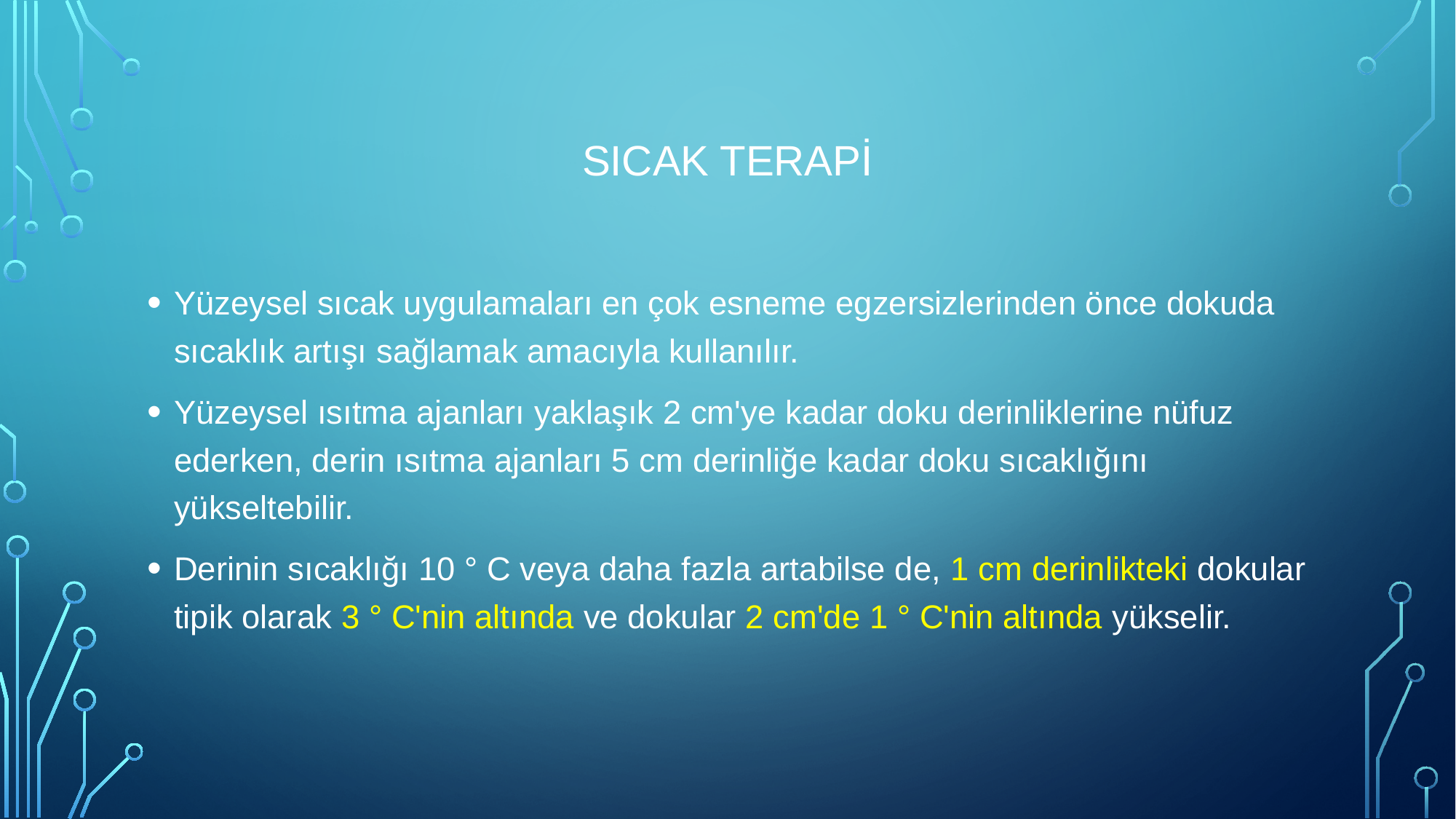

# Sıcak terapi
Yüzeysel sıcak uygulamaları en çok esneme egzersizlerinden önce dokuda sıcaklık artışı sağlamak amacıyla kullanılır.
Yüzeysel ısıtma ajanları yaklaşık 2 cm'ye kadar doku derinliklerine nüfuz ederken, derin ısıtma ajanları 5 cm derinliğe kadar doku sıcaklığını yükseltebilir.
Derinin sıcaklığı 10 ° C veya daha fazla artabilse de, 1 cm derinlikteki dokular tipik olarak 3 ° C'nin altında ve dokular 2 cm'de 1 ° C'nin altında yükselir.